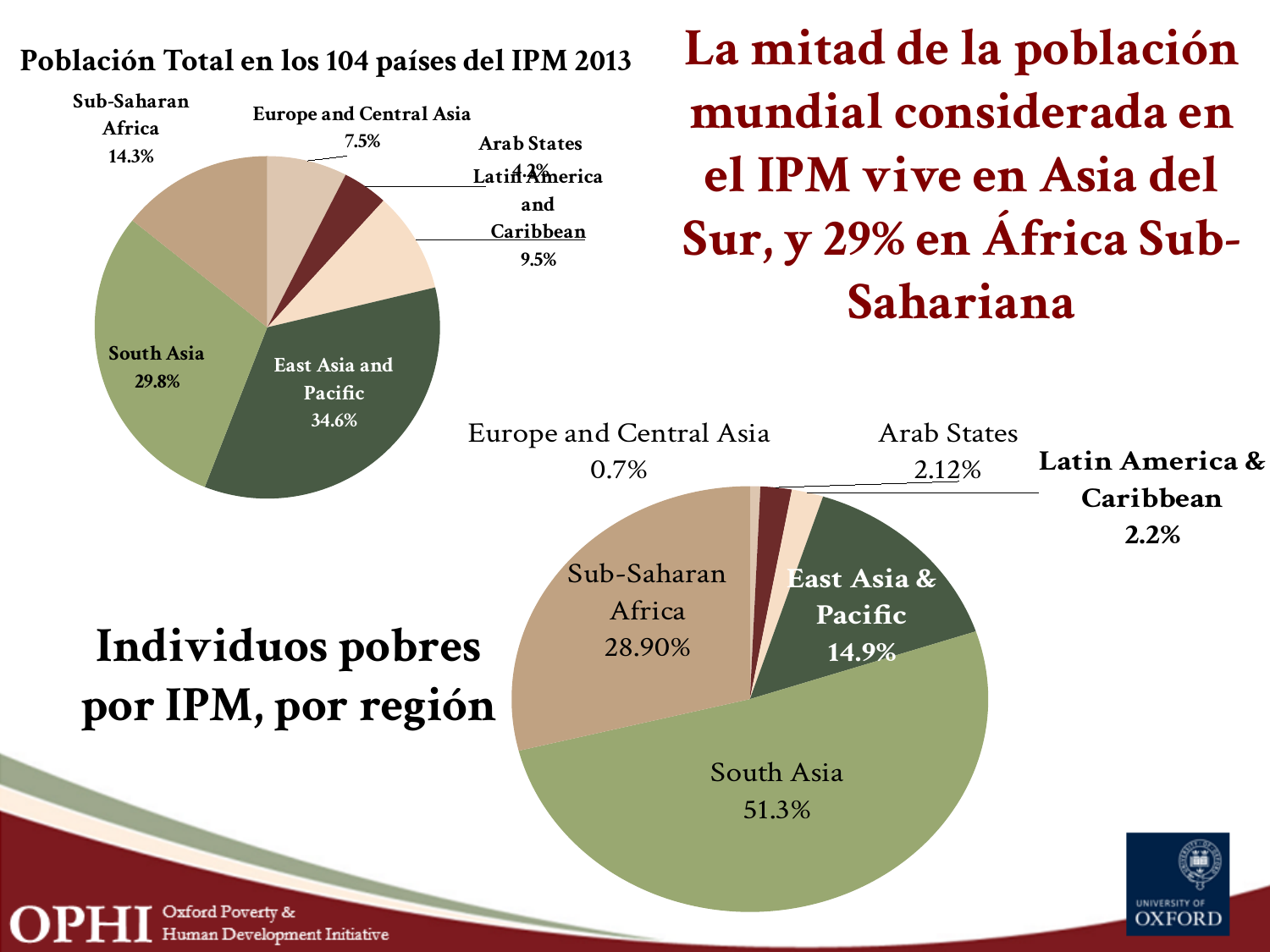

La mitad de la población mundial considerada en el IPM vive en Asia del Sur, y 29% en África Sub-Sahariana
Población Total en los 104 países del IPM 2013

### Chart

| Category |  |
|---|---|
| Europe and Central Asia | 402119.0 |
| Arab States | 227647.0 |
| Latin America and Caribbean | 509002.0 |
| East Asia and Pacific | 1855896.0 |
| South Asia | 1598760.0 |
| Sub-Saharan Africa | 764423.0 |

### Chart

| Category |
|---|

### Chart

| Category |  |
|---|---|
| Europe and Central Asia | 11648.9048872 |
| Arab States | 34881.0066927 |
| Latin America and Caribbean | 35355.58432120001 |
| East Asia and Pacific | 245198.5668552 |
| South Asia | 844512.19542 |
| Sub-Saharan Africa | 476323.3612027 |
Individuos pobres por IPM, por región